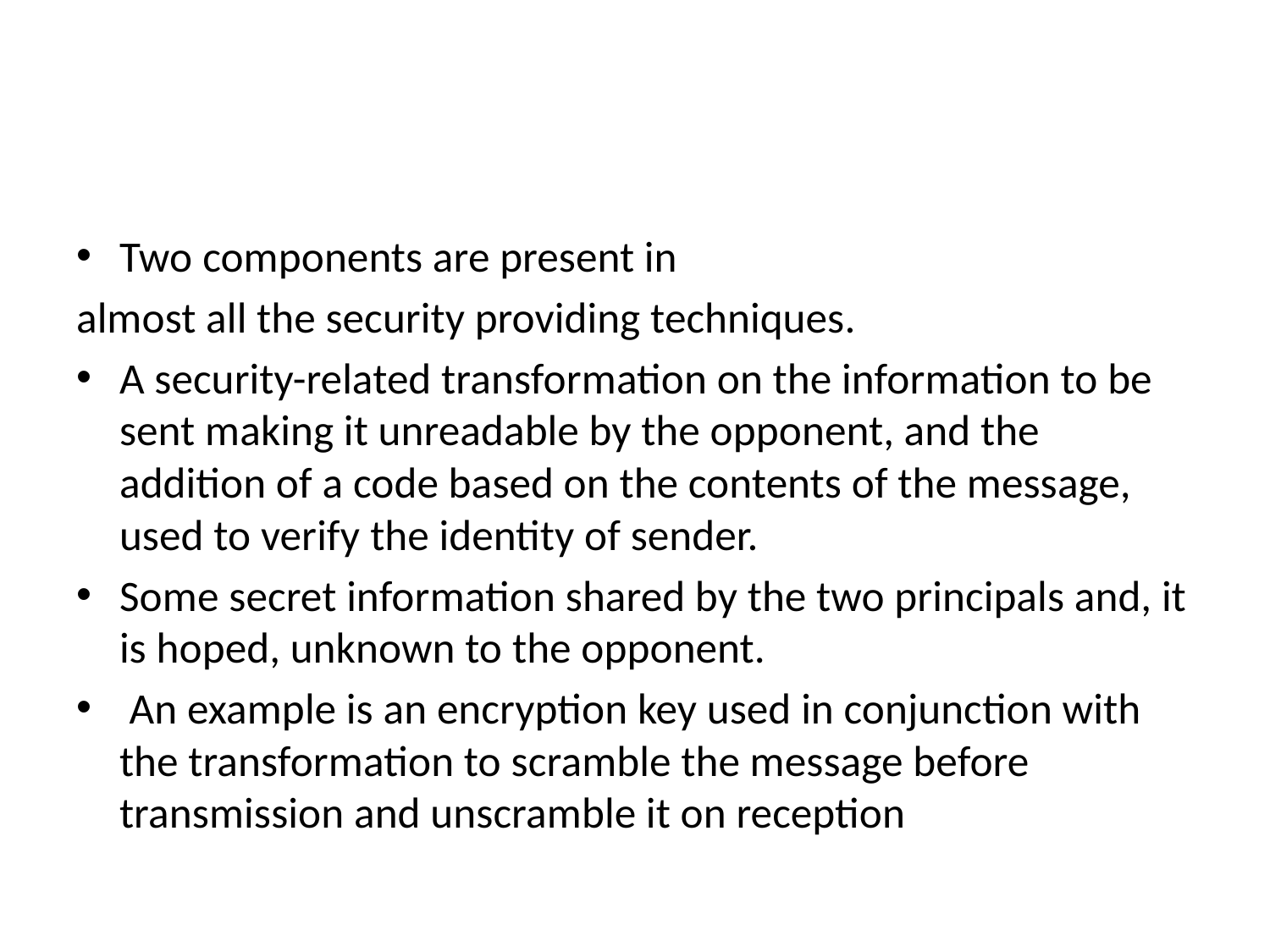

Two components are present in
almost all the security providing techniques.
A security-related transformation on the information to be sent making it unreadable by the opponent, and the addition of a code based on the contents of the message, used to verify the identity of sender.
Some secret information shared by the two principals and, it is hoped, unknown to the opponent.
 An example is an encryption key used in conjunction with the transformation to scramble the message before transmission and unscramble it on reception